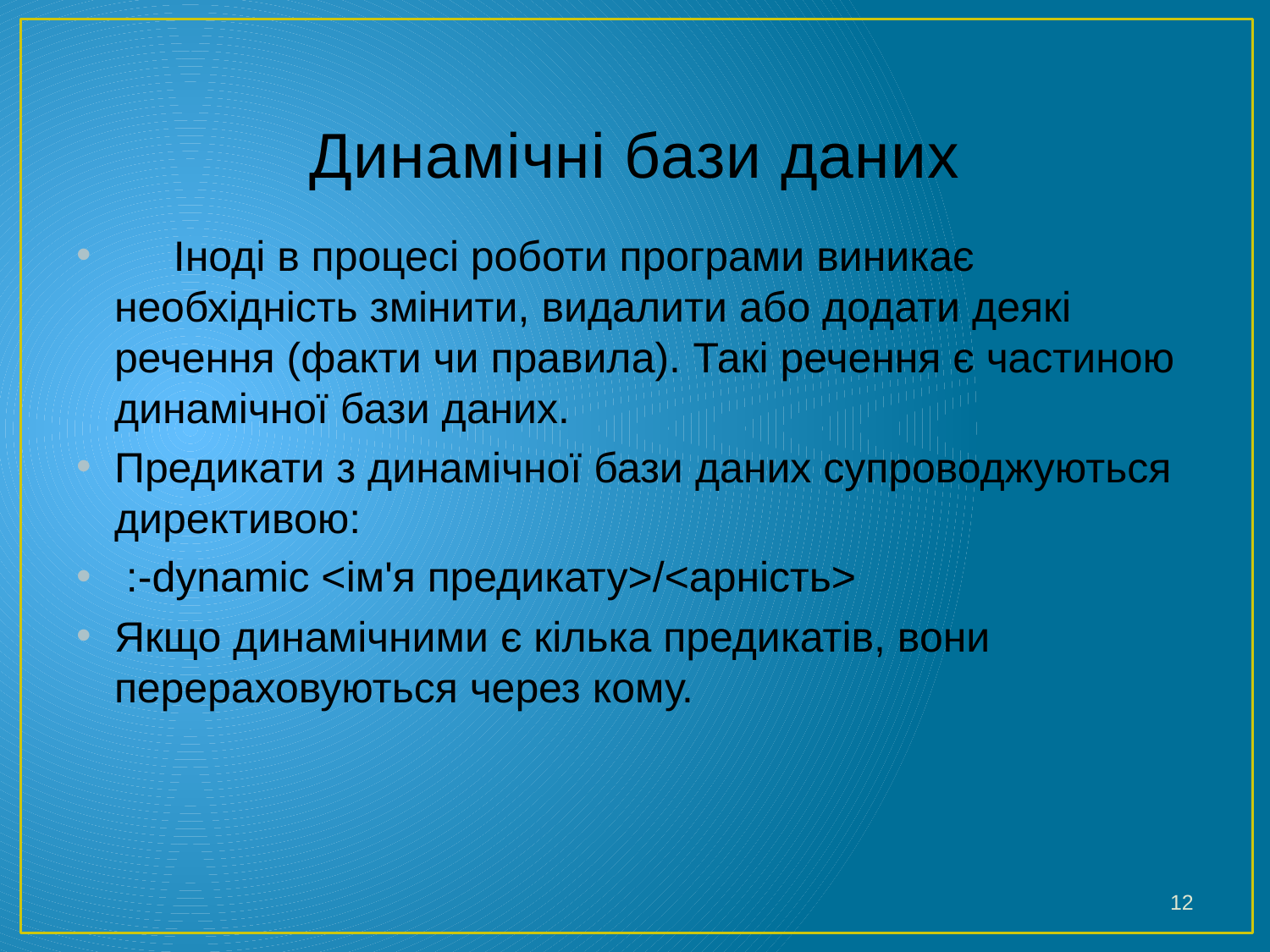

# Динамічні бази даних
     Іноді в процесі роботи програми виникає необхідність змінити, видалити або додати деякі речення (факти чи правила). Такі речення є частиною динамічної бази даних.
Предикати з динамічної бази даних супроводжуються директивою:
 :-dynamic <ім'я предикату>/<арність>
Якщо динамічними є кілька предикатів, вони перераховуються через кому.

12